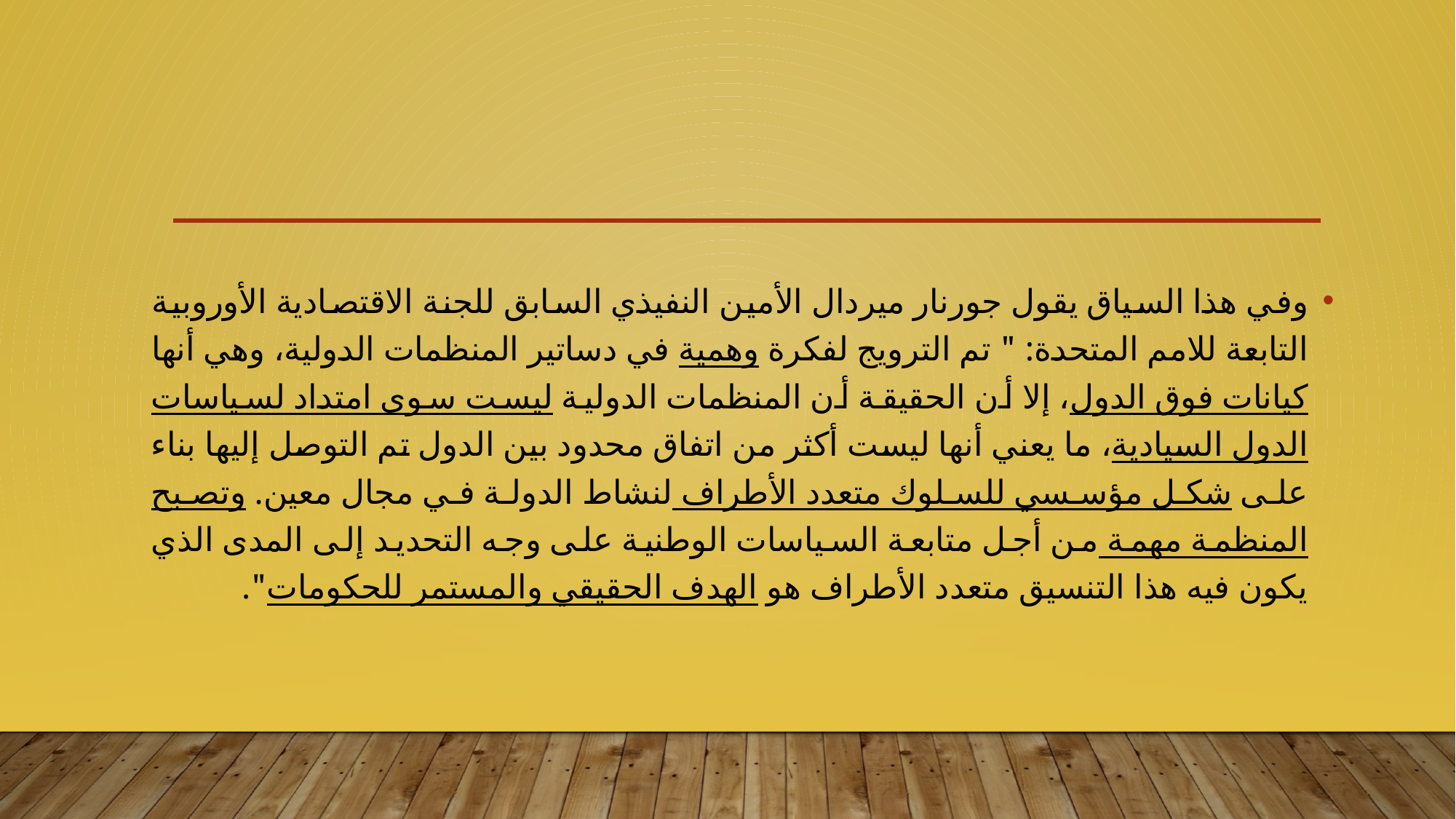

وفي هذا السياق يقول جورنار ميردال الأمين النفيذي السابق للجنة الاقتصادية الأوروبية التابعة للامم المتحدة: " تم الترويج لفكرة وهمية في دساتير المنظمات الدولية، وهي أنها كيانات فوق الدول، إلا أن الحقيقة أن المنظمات الدولية ليست سوى امتداد لسياسات الدول السيادية، ما يعني أنها ليست أكثر من اتفاق محدود بين الدول تم التوصل إليها بناء على شكل مؤسسي للسلوك متعدد الأطراف لنشاط الدولة في مجال معين. وتصبح المنظمة مهمة من أجل متابعة السياسات الوطنية على وجه التحديد إلى المدى الذي يكون فيه هذا التنسيق متعدد الأطراف هو الهدف الحقيقي والمستمر للحكومات".